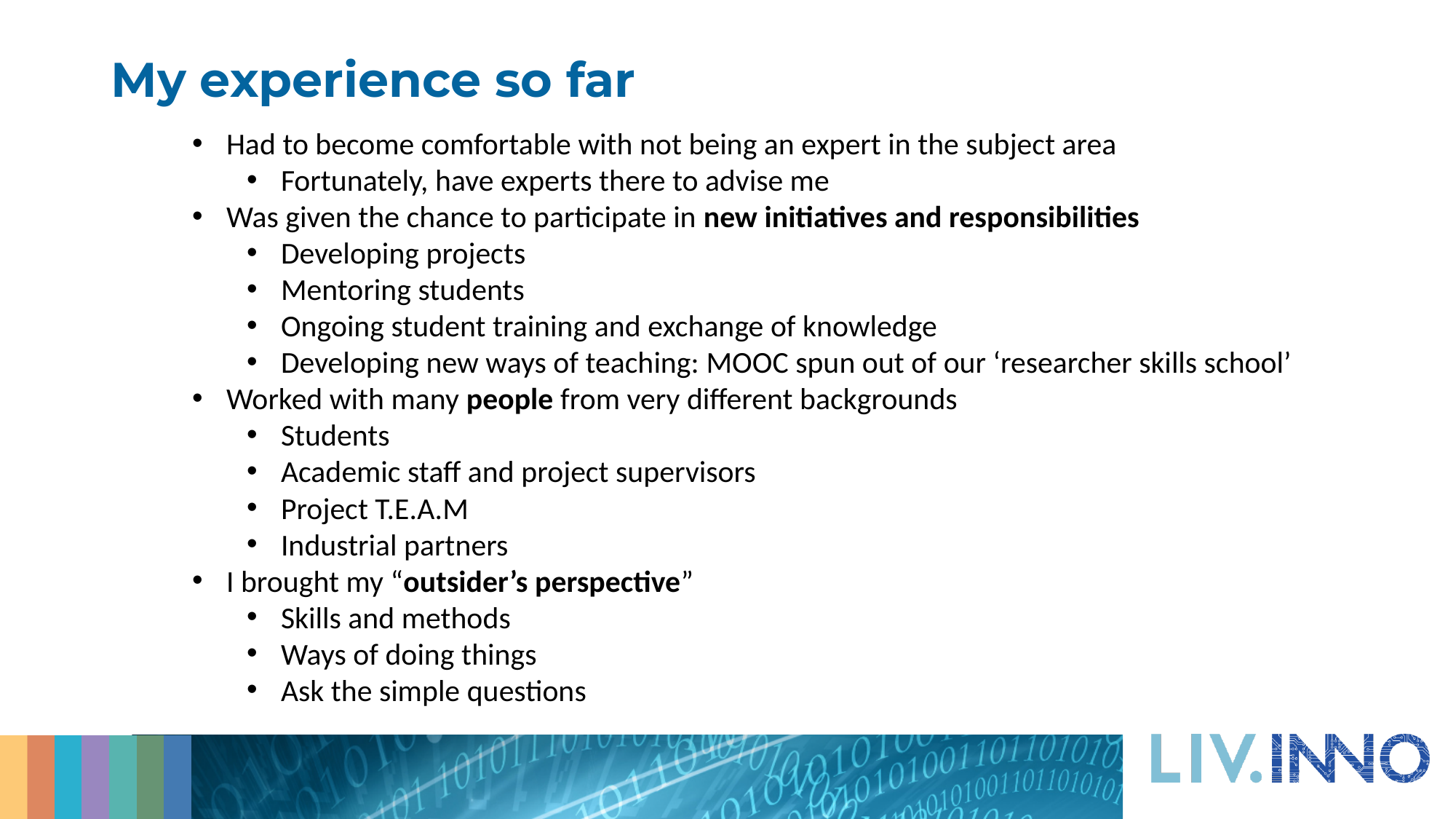

My experience so far
Had to become comfortable with not being an expert in the subject area
Fortunately, have experts there to advise me
Was given the chance to participate in new initiatives and responsibilities
Developing projects
Mentoring students
Ongoing student training and exchange of knowledge
Developing new ways of teaching: MOOC spun out of our ‘researcher skills school’
Worked with many people from very different backgrounds
Students
Academic staff and project supervisors
Project T.E.A.M
Industrial partners
I brought my “outsider’s perspective”
Skills and methods
Ways of doing things
Ask the simple questions